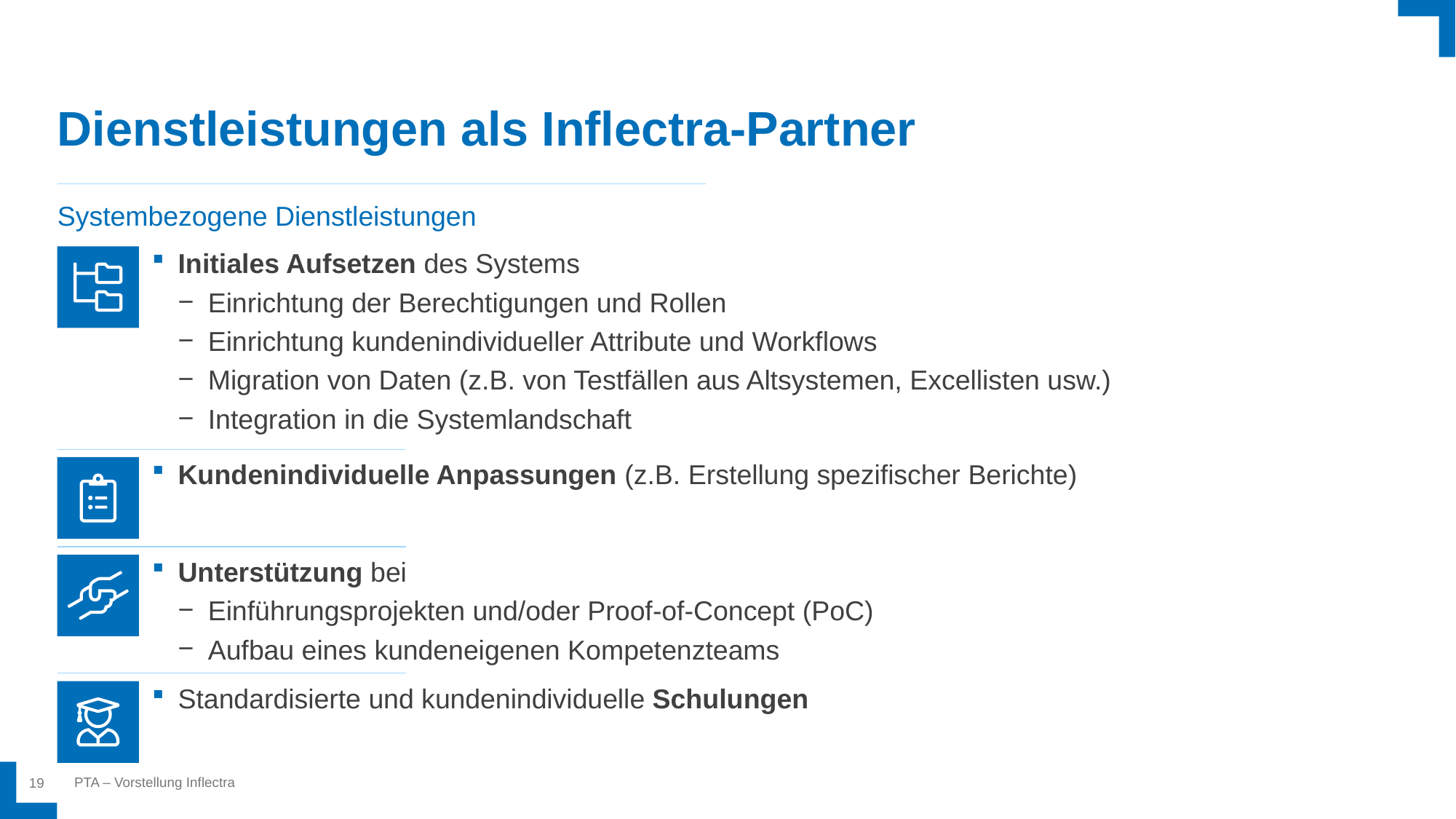

# Dienstleistungen als Inflectra-Partner
Systembezogene Dienstleistungen

Initiales Aufsetzen des Systems
Einrichtung der Berechtigungen und Rollen
Einrichtung kundenindividueller Attribute und Workflows
Migration von Daten (z.B. von Testfällen aus Altsystemen, Excellisten usw.)
Integration in die Systemlandschaft

Kundenindividuelle Anpassungen (z.B. Erstellung spezifischer Berichte)

Unterstützung bei
Einführungsprojekten und/oder Proof-of-Concept (PoC)
Aufbau eines kundeneigenen Kompetenzteams

Standardisierte und kundenindividuelle Schulungen

PTA – Vorstellung Inflectra
19